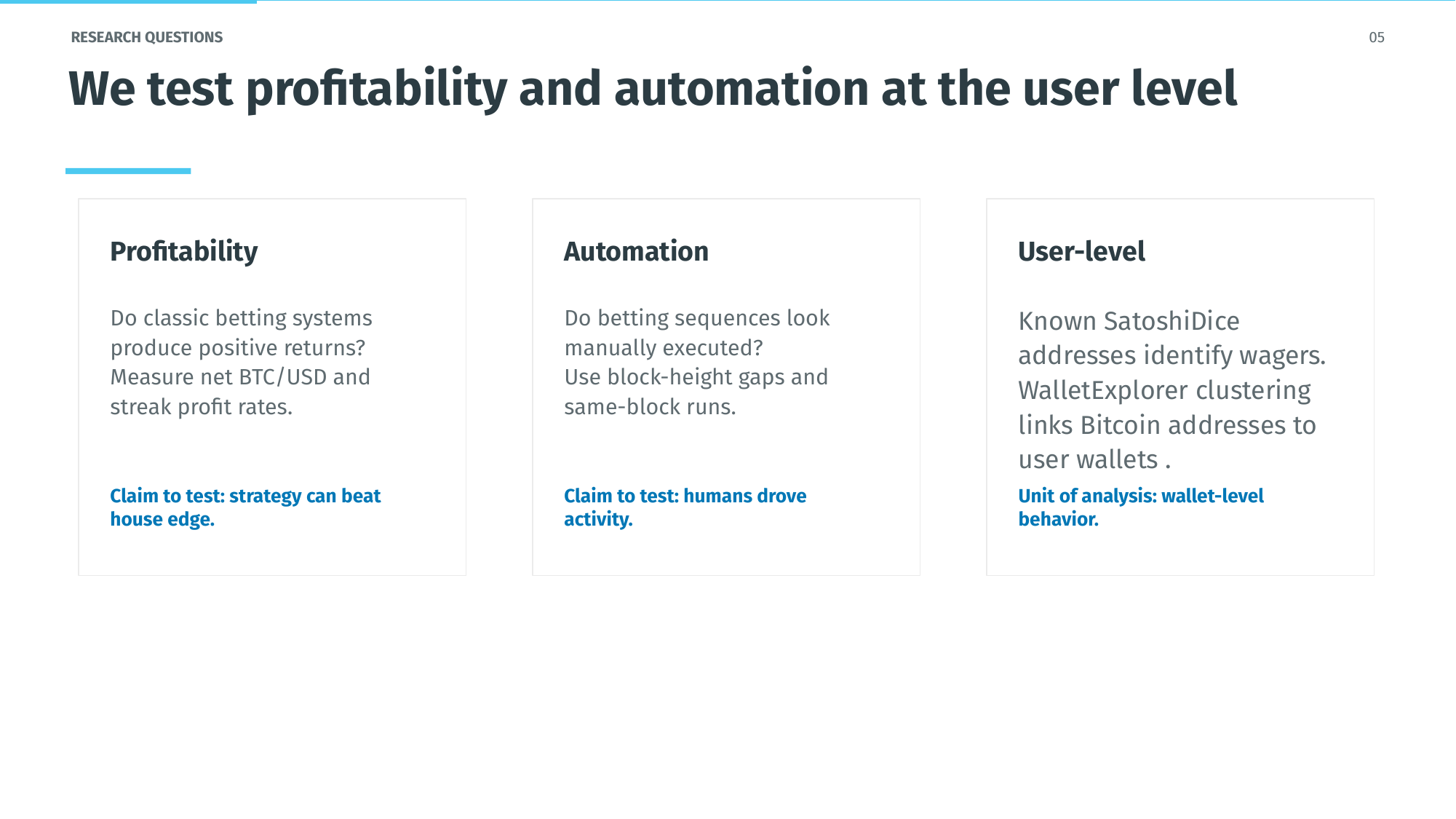

RESEARCH QUESTIONS
05

We test profitability and automation at the user level

Profitability
Automation
User-level
Known SatoshiDice addresses identify wagers.
WalletExplorer clustering links Bitcoin addresses to user wallets .
Do classic betting systems produce positive returns?
Measure net BTC/USD and streak profit rates.
Do betting sequences look manually executed?
Use block-height gaps and same-block runs.
Claim to test: strategy can beat house edge.
Claim to test: humans drove activity.
Unit of analysis: wallet-level behavior.